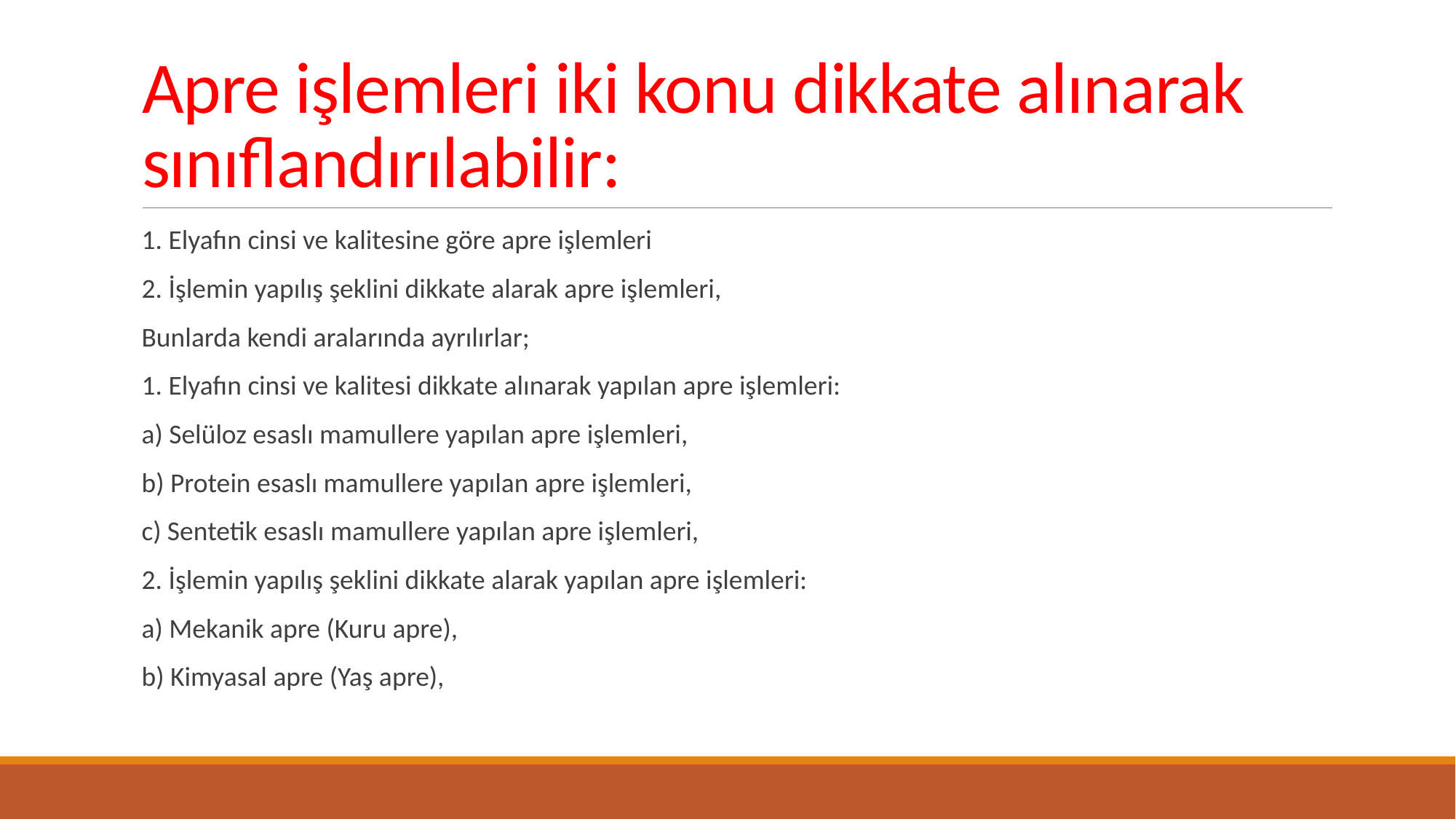

# Apre işlemleri iki konu dikkate alınarak sınıflandırılabilir:
1. Elyafın cinsi ve kalitesine göre apre işlemleri
2. İşlemin yapılış şeklini dikkate alarak apre işlemleri,
Bunlarda kendi aralarında ayrılırlar;
1. Elyafın cinsi ve kalitesi dikkate alınarak yapılan apre işlemleri:
a) Selüloz esaslı mamullere yapılan apre işlemleri,
b) Protein esaslı mamullere yapılan apre işlemleri,
c) Sentetik esaslı mamullere yapılan apre işlemleri,
2. İşlemin yapılış şeklini dikkate alarak yapılan apre işlemleri:
a) Mekanik apre (Kuru apre),
b) Kimyasal apre (Yaş apre),